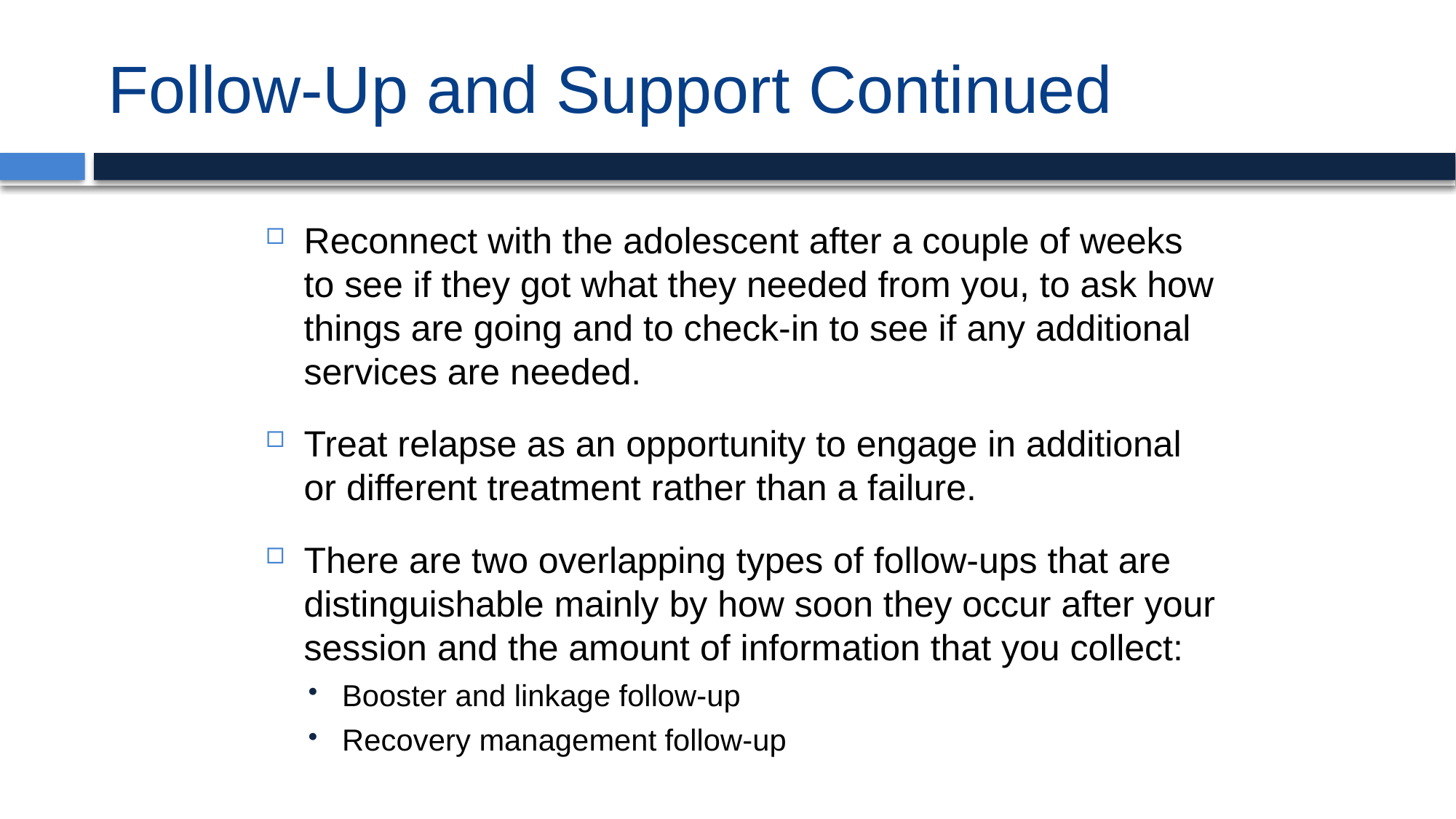

# Follow-Up and Support Continued
Reconnect with the adolescent after a couple of weeks to see if they got what they needed from you, to ask how things are going and to check-in to see if any additional services are needed.
Treat relapse as an opportunity to engage in additional or different treatment rather than a failure.
There are two overlapping types of follow-ups that are distinguishable mainly by how soon they occur after your session and the amount of information that you collect:
Booster and linkage follow-up
Recovery management follow-up